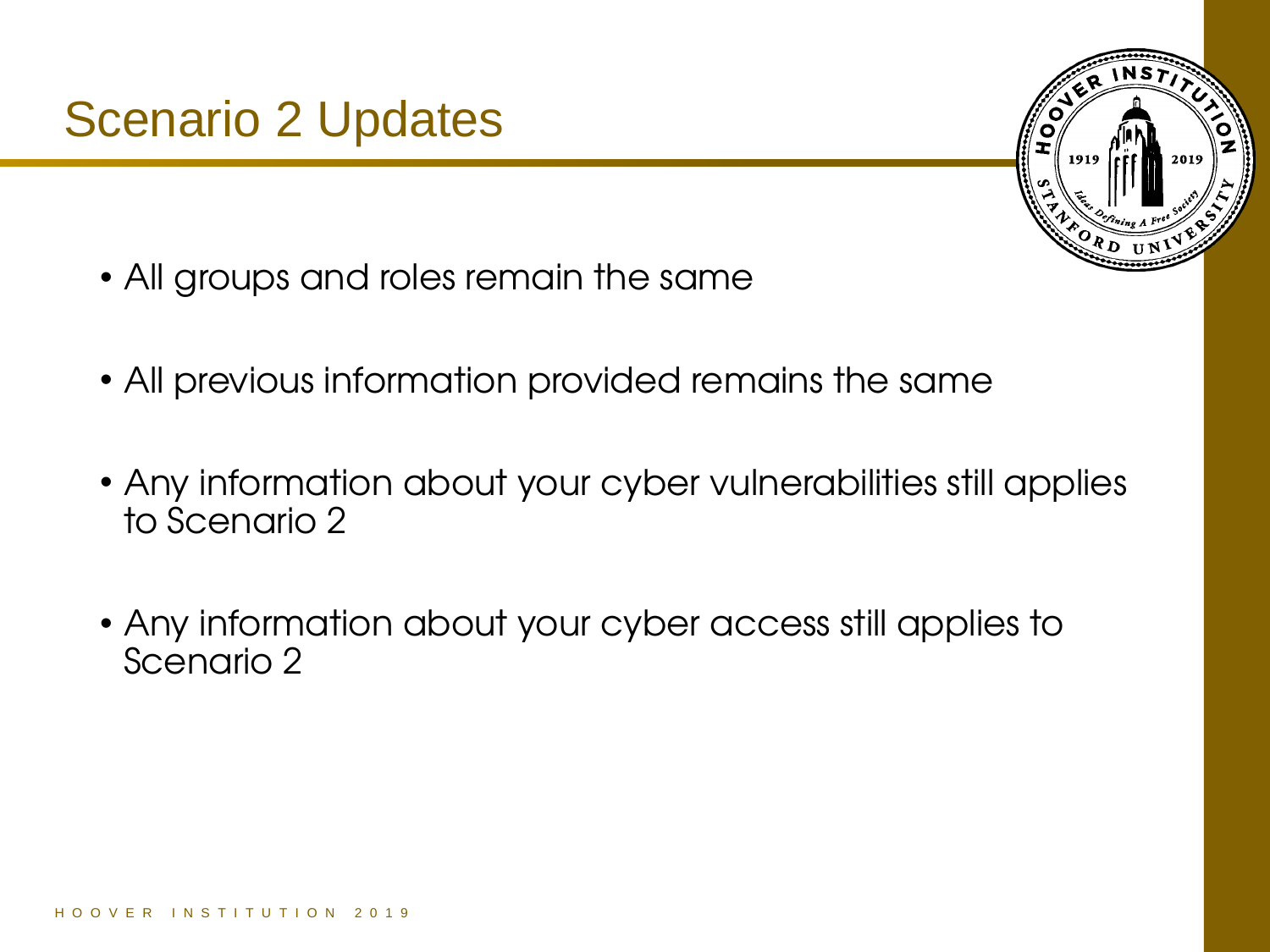

# Scenario 2 Updates
All groups and roles remain the same

All previous information provided remains the same

Any information about your cyber vulnerabilities still applies to Scenario 2

Any information about your cyber access still applies to Scenario 2